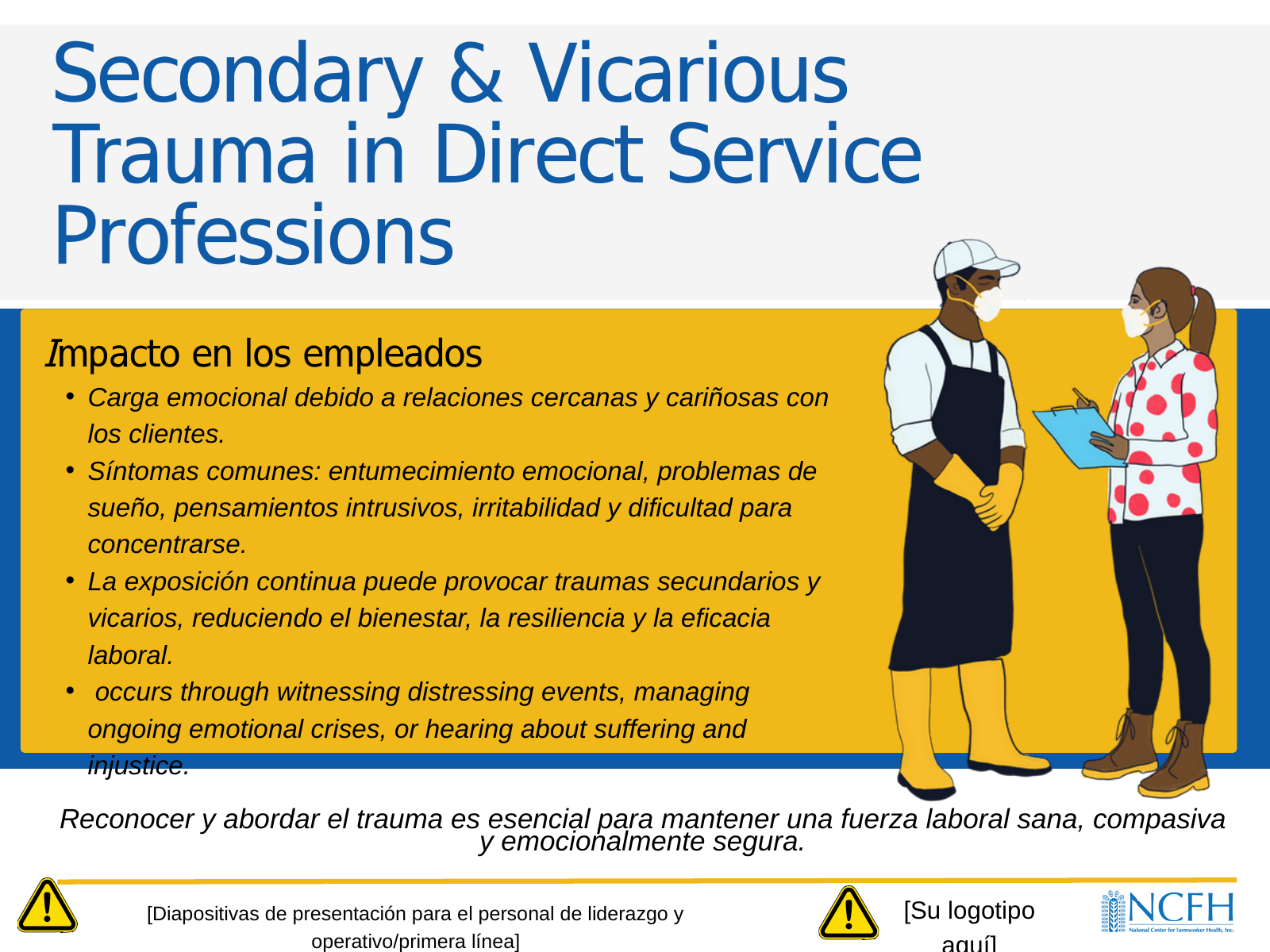

Secondary & Vicarious Trauma in Direct Service Professions

Impacto en los empleados​
Carga emocional debido a relaciones cercanas y cariñosas con los clientes.​
Síntomas comunes: entumecimiento emocional, problemas de sueño, pensamientos intrusivos, irritabilidad y dificultad para concentrarse.​
La exposición continua puede provocar traumas secundarios y vicarios, reduciendo el bienestar, la resiliencia y la eficacia laboral.
 occurs through witnessing distressing events, managing ongoing emotional crises, or hearing about suffering and injustice.

Reconocer y abordar el trauma es esencial para mantener una fuerza laboral sana, compasiva y emocionalmente segura.​

[Su logotipo aquí]
[Diapositivas de presentación para el personal de liderazgo y operativo/primera línea]